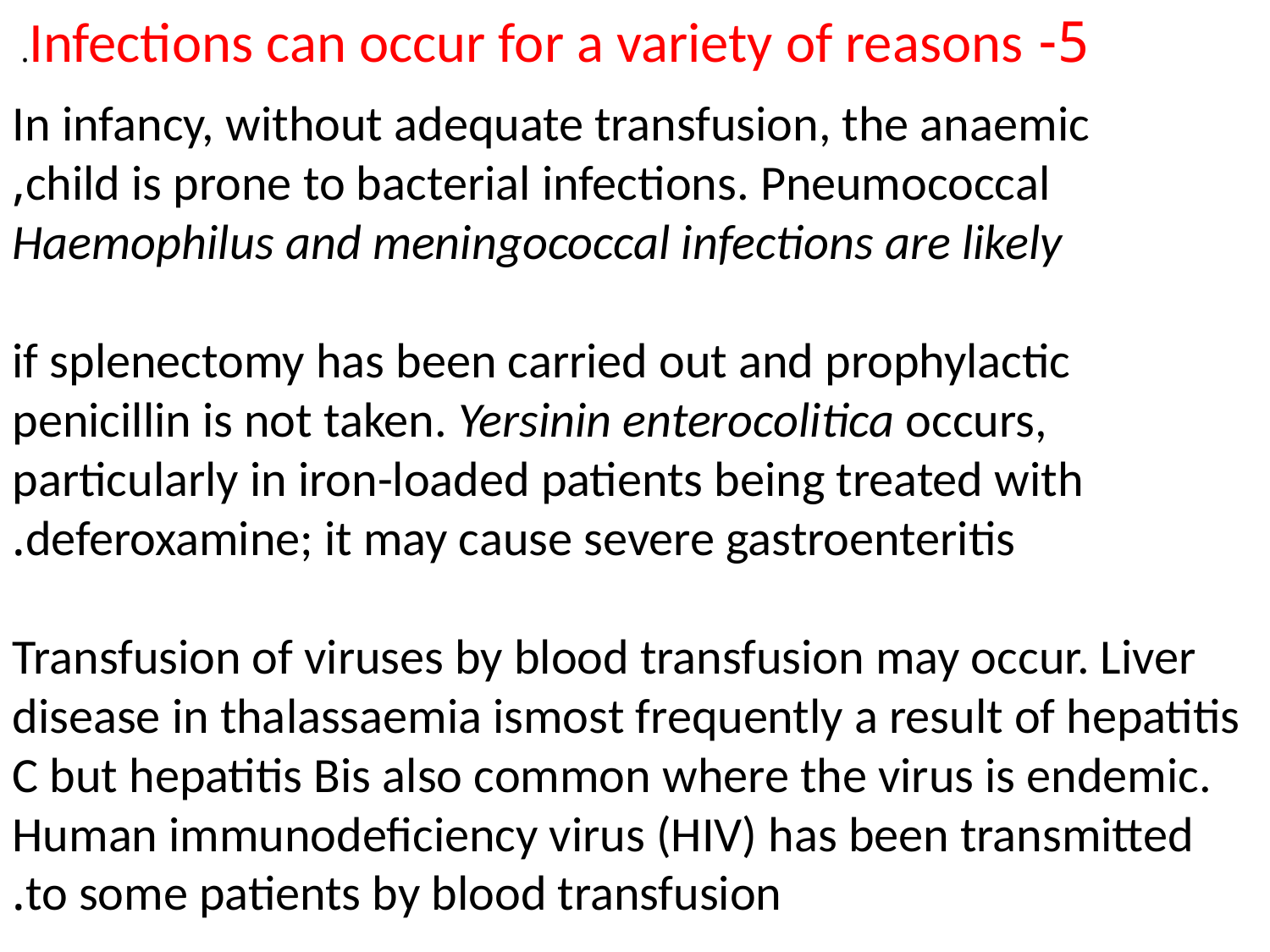

5- Infections can occur for a variety of reasons.
In infancy, without adequate transfusion, the anaemic
child is prone to bacterial infections. Pneumococcal,
Haemophilus and meningococcal infections are likely

if splenectomy has been carried out and prophylactic
penicillin is not taken. Yersinin enterocolitica occurs, particularly in iron-loaded patients being treated with deferoxamine; it may cause severe gastroenteritis.

Transfusion of viruses by blood transfusion may occur. Liver disease in thalassaemia ismost frequently a result of hepatitis C but hepatitis Bis also common where the virus is endemic. Human immunodeficiency virus (HIV) has been transmitted
to some patients by blood transfusion.